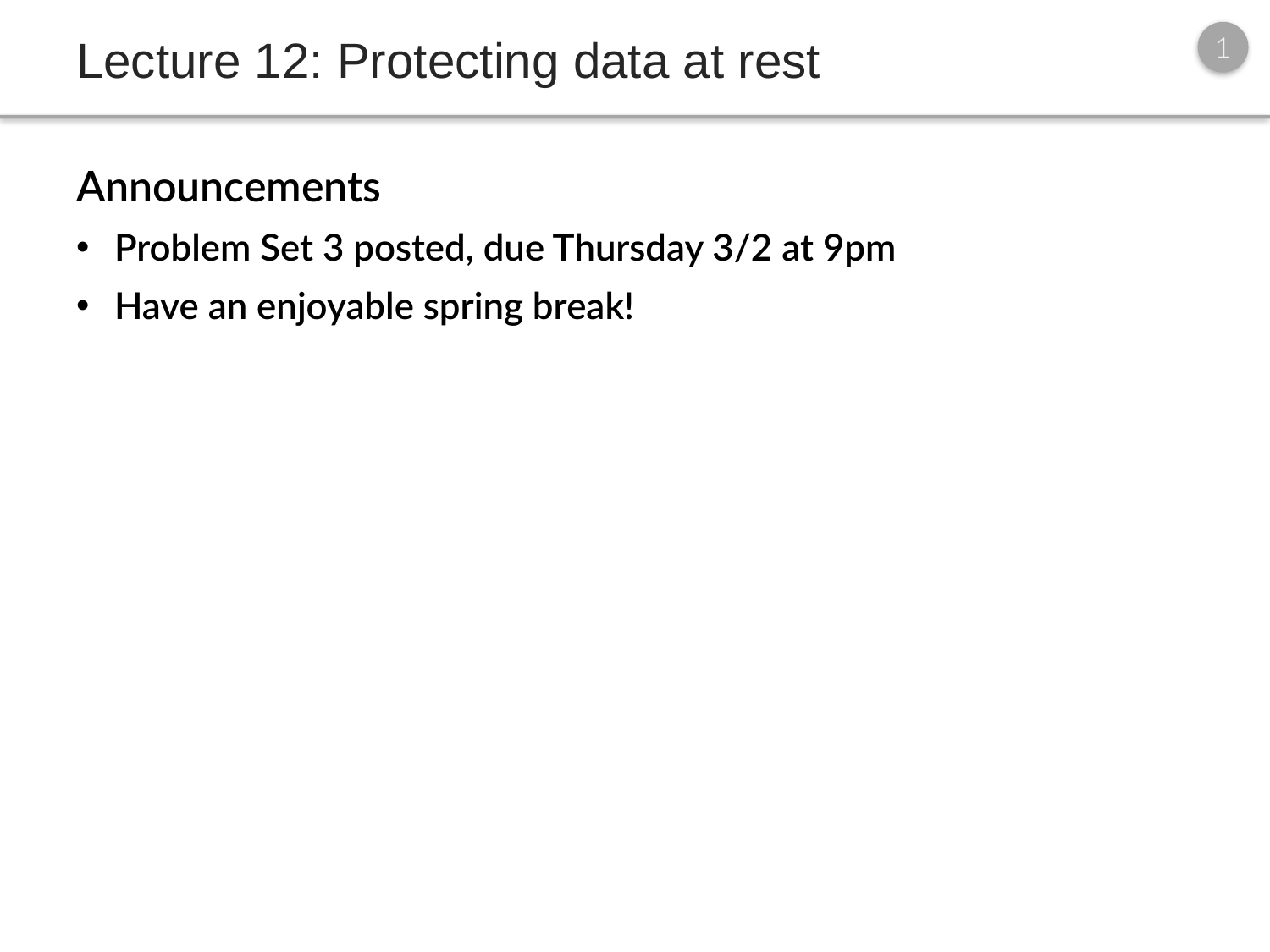

# Lecture 12: Protecting data at rest
Announcements
Problem Set 3 posted, due Thursday 3/2 at 9pm
Have an enjoyable spring break!